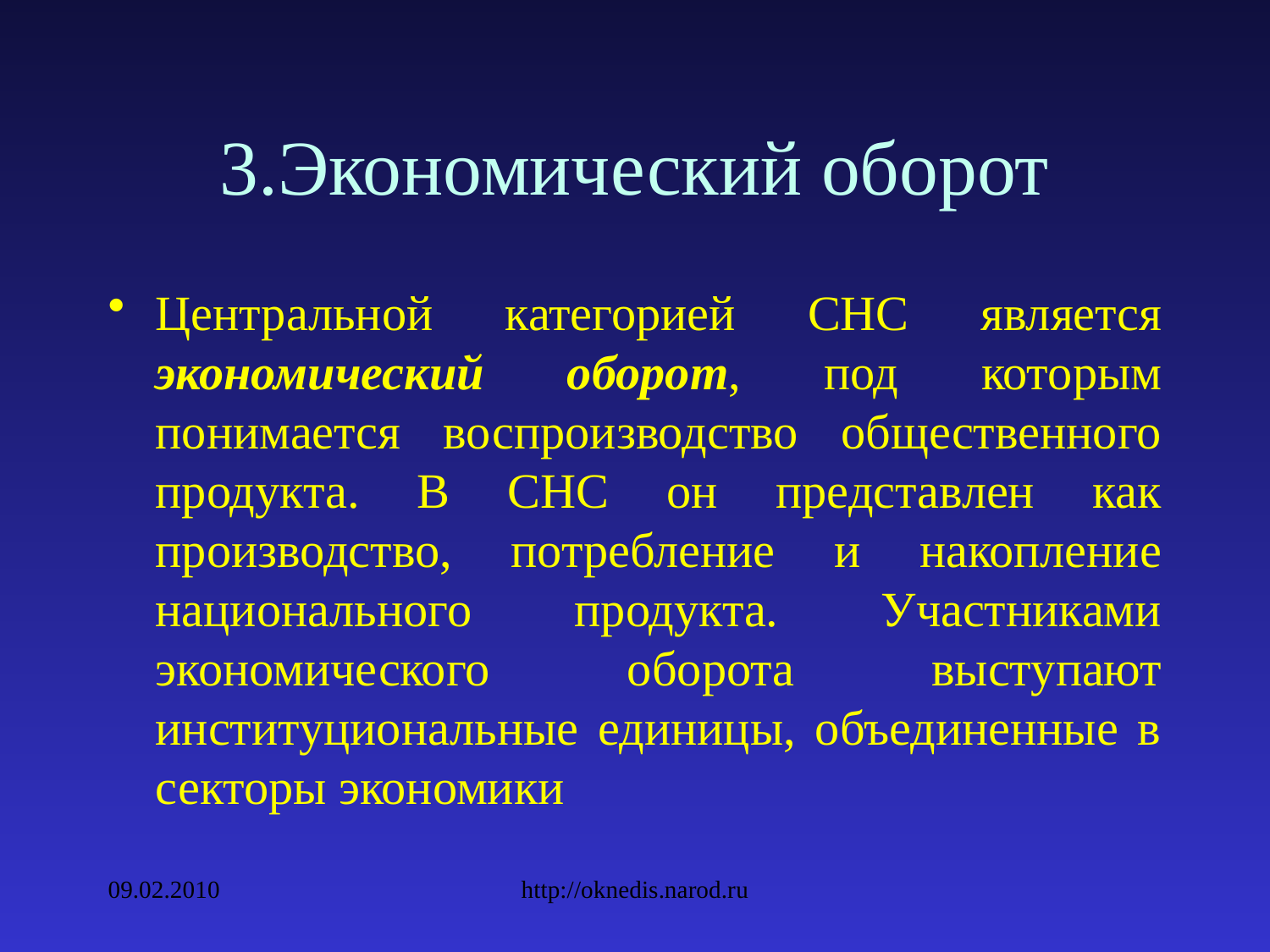

# 3.Экономический оборот
Центральной категорией СНС является экономический оборот, под которым понимается воспроизводство общественного продукта. В СНС он представлен как производство, потребление и накопление национального продукта. Участниками экономического оборота выступают институциональные единицы, объединенные в секторы экономики
09.02.2010
http://oknedis.narod.ru